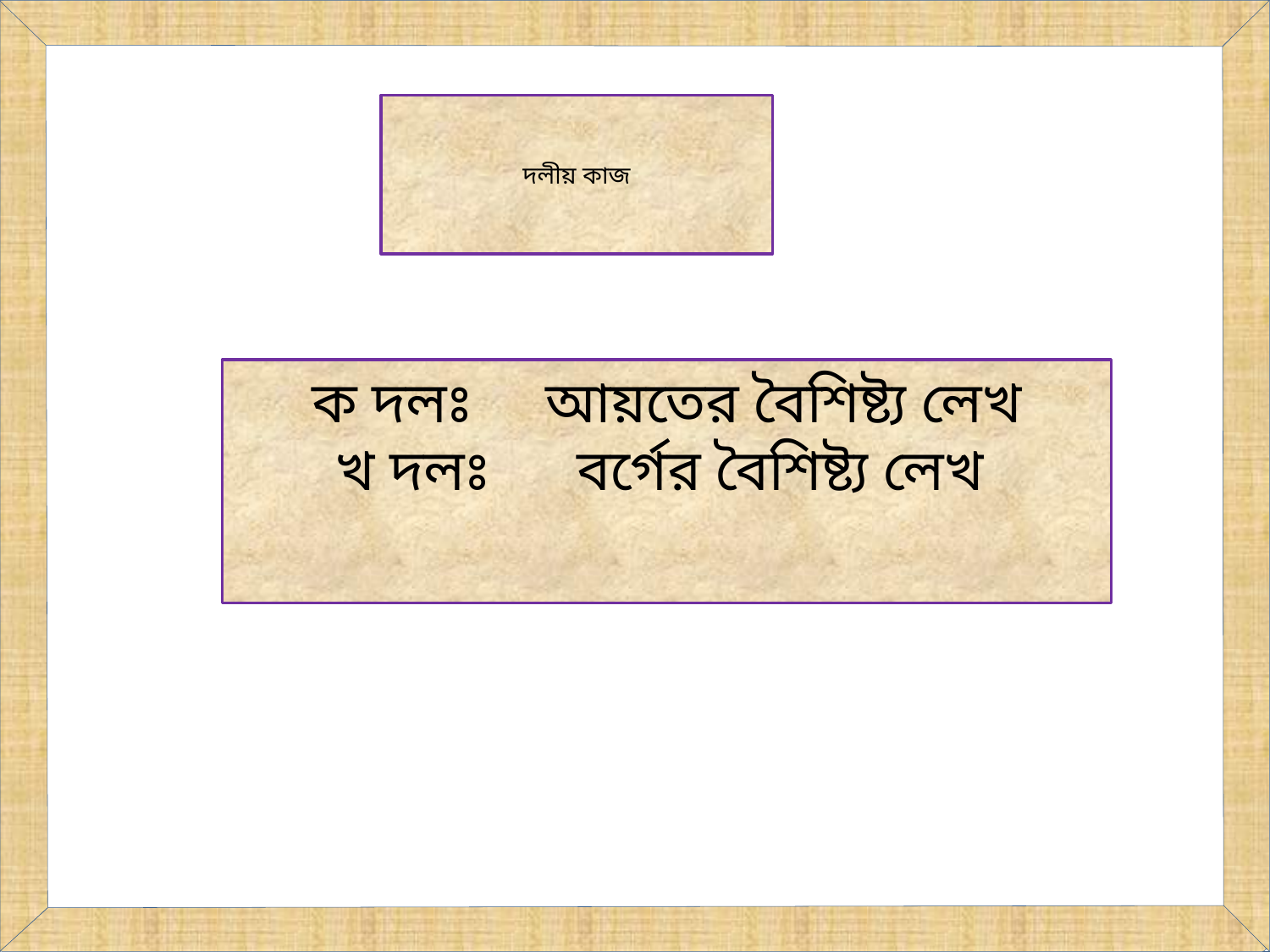

# দলীয় কাজ
ক দলঃ     আয়তের বৈশিষ্ট্য লেখ
খ দলঃ      বর্গের বৈশিষ্ট্য লেখ